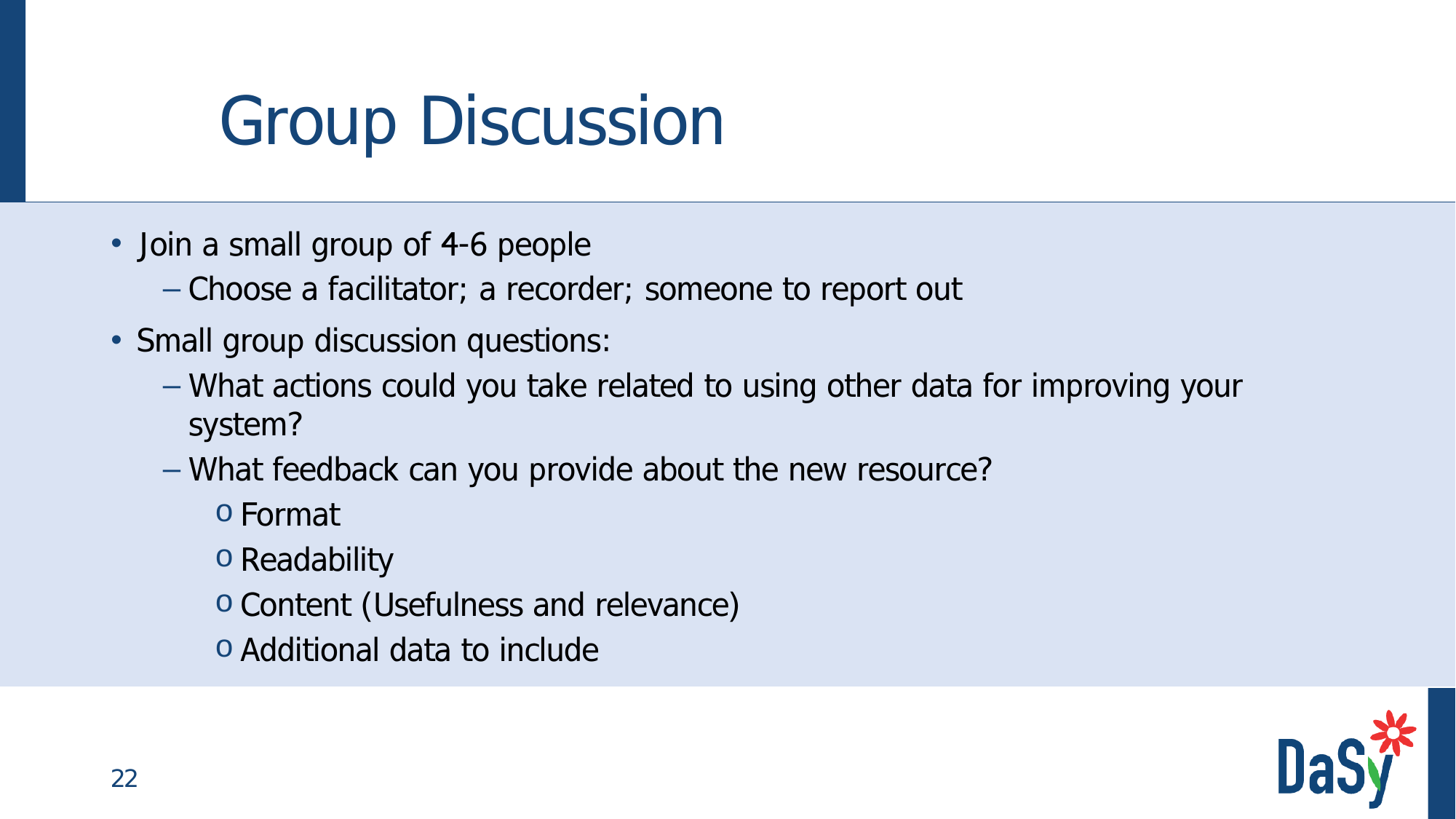

# Group Discussion
Join a small group of 4-6 people
Choose a facilitator; a recorder; someone to report out
Small group discussion questions:
What actions could you take related to using other data for improving your system?
What feedback can you provide about the new resource?
Format
Readability
Content (Usefulness and relevance)
Additional data to include